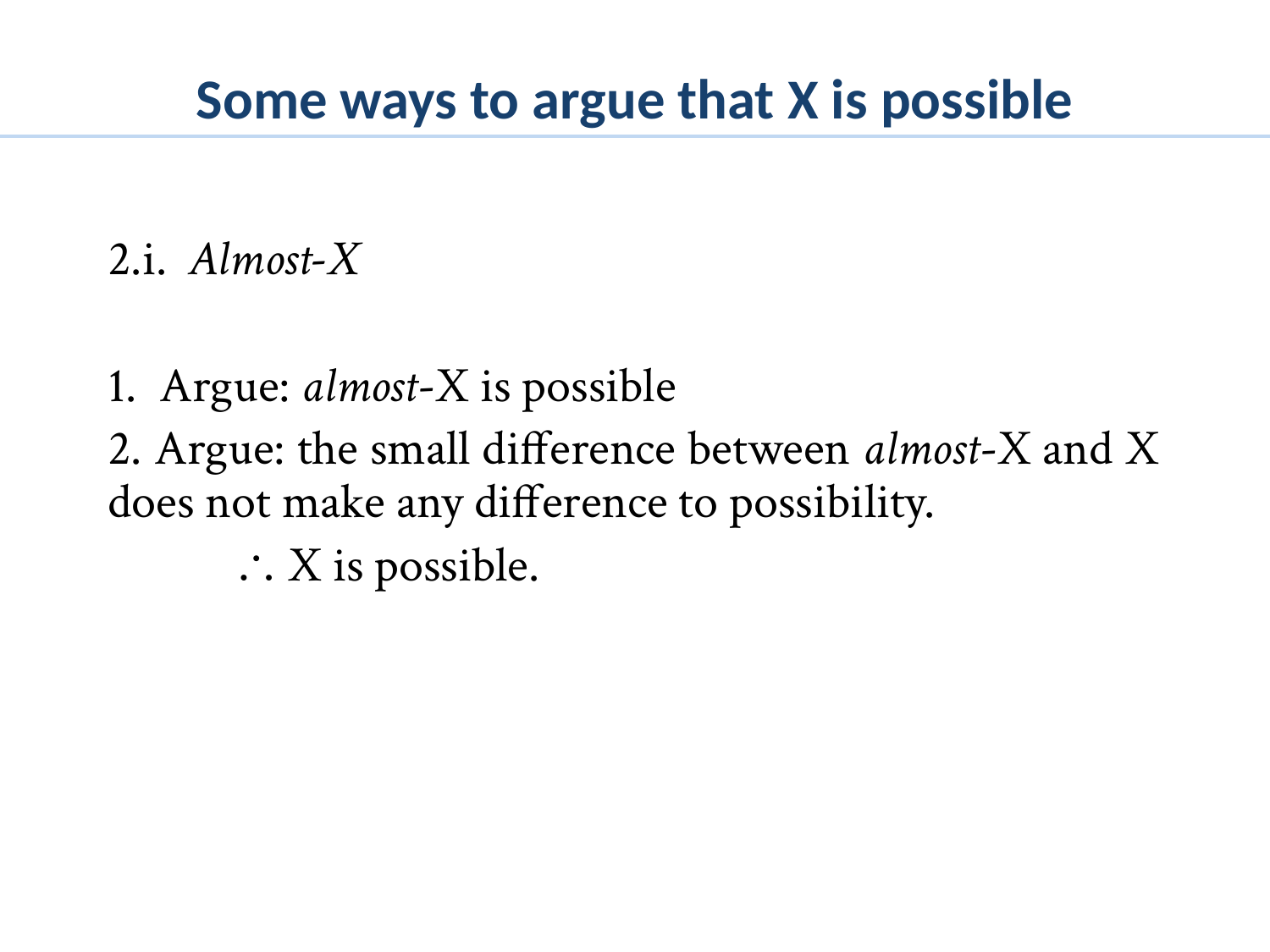

# Some ways to argue that X is possible
2.i.  Almost-X

1.  Argue: almost-X is possible
2. Argue: the small difference between almost-X and X does not make any difference to possibility.
	∴ X is possible.